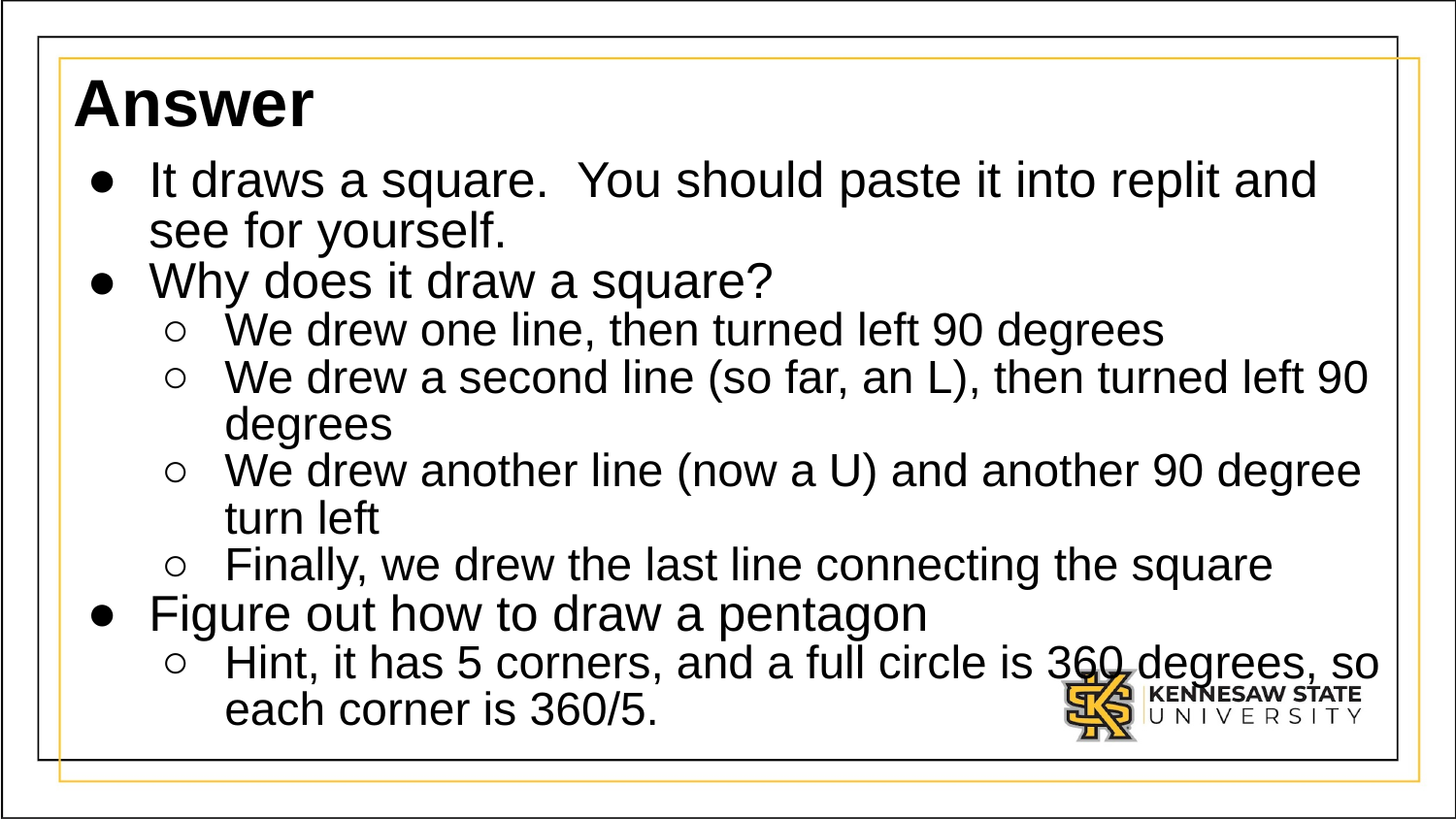

# Answer
It draws a square.  You should paste it into replit and see for yourself.
Why does it draw a square?
We drew one line, then turned left 90 degrees
We drew a second line (so far, an L), then turned left 90 degrees
We drew another line (now a U) and another 90 degree turn left
Finally, we drew the last line connecting the square
Figure out how to draw a pentagon
Hint, it has 5 corners, and a full circle is 360 degrees, so each corner is 360/5.